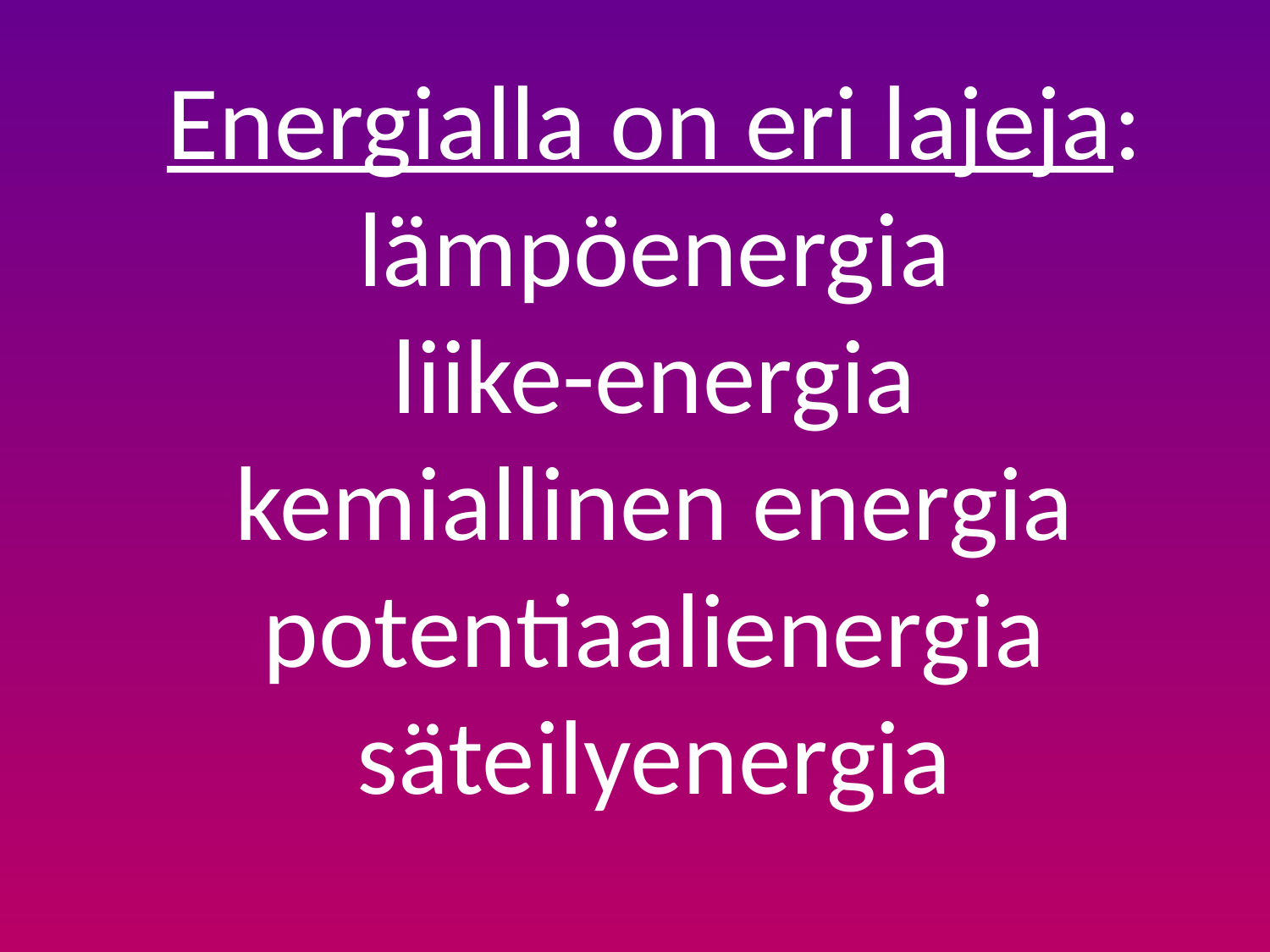

Energialla on eri lajeja: lämpöenergia
liike-energia
kemiallinen energia
potentiaalienergia
säteilyenergia